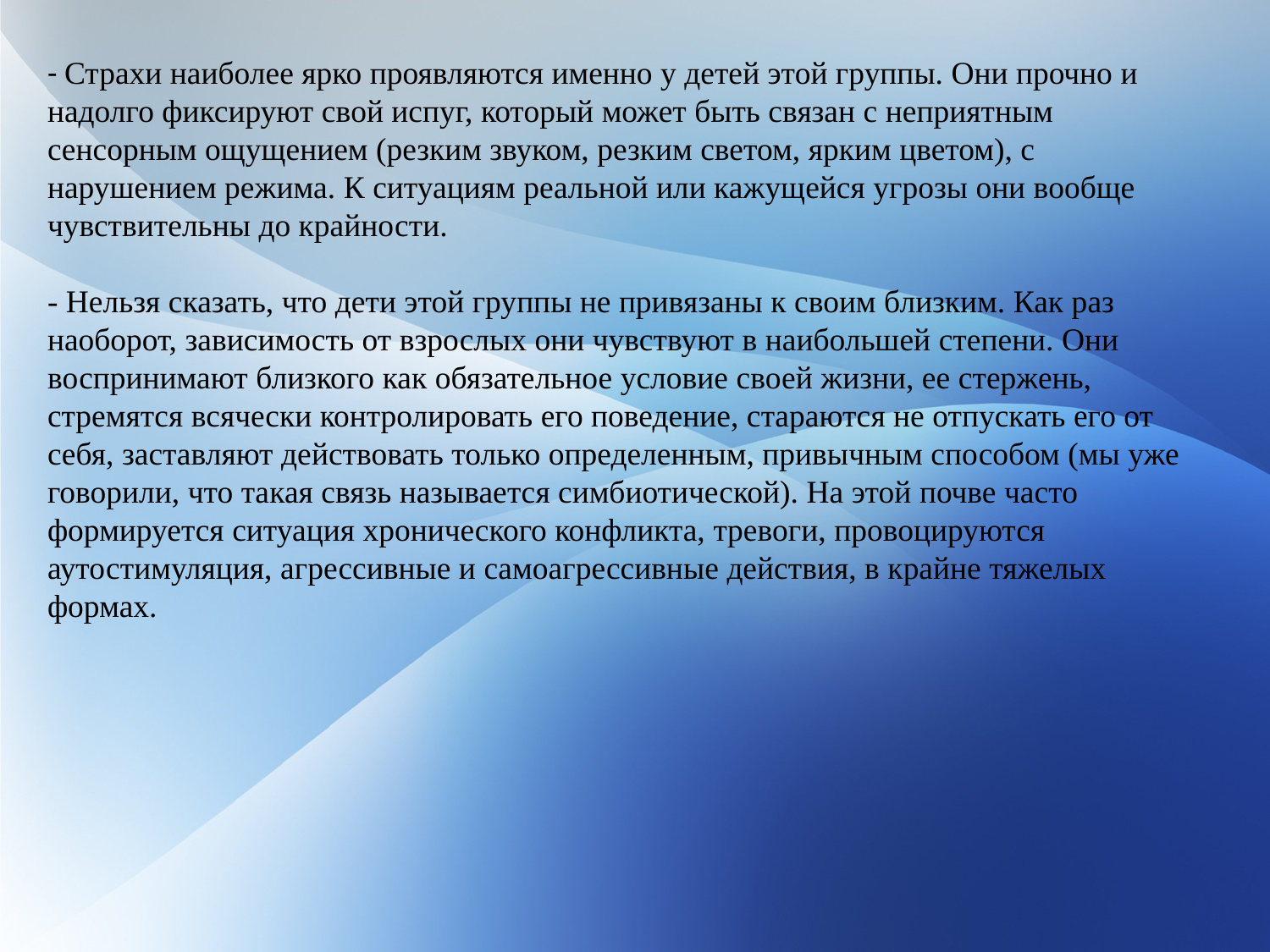

- Страхи наиболее ярко проявляются именно у детей этой группы. Они прочно и надолго фиксируют свой испуг, который может быть связан с неприятным сенсорным ощущением (резким звуком, резким светом, ярким цветом), с нарушением режима. К ситуациям реальной или кажущейся угрозы они вообще чувствительны до крайности.

- Нельзя сказать, что дети этой группы не привязаны к своим близким. Как раз наоборот, зависимость от взрослых они чувствуют в наибольшей степени. Они воспринимают близкого как обязательное условие своей жизни, ее стержень, стремятся всячески контролировать его поведение, стараются не отпускать его от себя, заставляют действовать только определенным, привычным способом (мы уже говорили, что такая связь называется симбиотической). На этой почве часто формируется ситуация хронического конфликта, тревоги, провоцируются аутостимуляция, агрессивные и самоагрессивные действия, в крайне тяжелых формах.